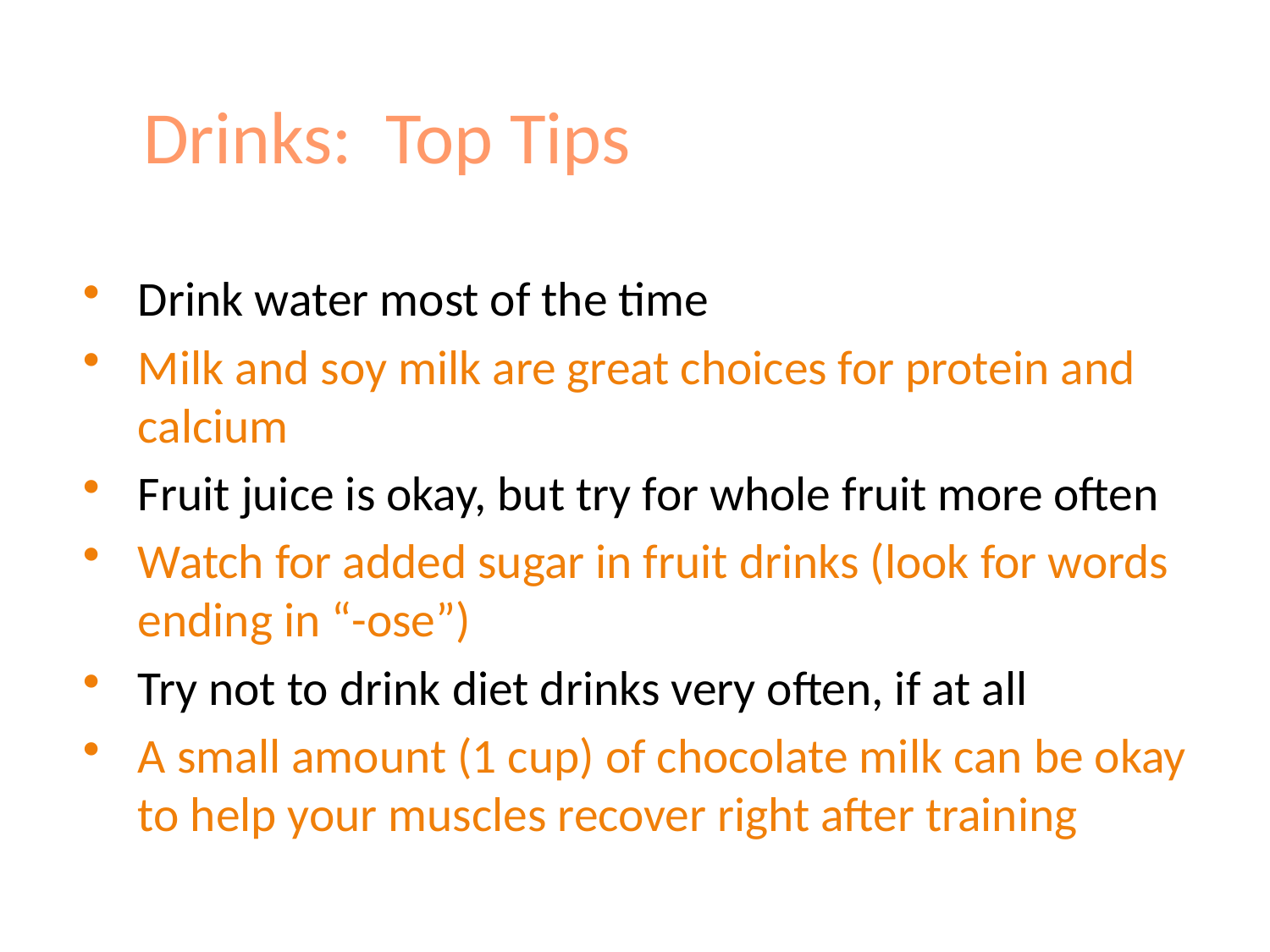

# Drinks:  Top Tips
Drink water most of the time
Milk and soy milk are great choices for protein and calcium
Fruit juice is okay, but try for whole fruit more often
Watch for added sugar in fruit drinks (look for words ending in “-ose”)
Try not to drink diet drinks very often, if at all
A small amount (1 cup) of chocolate milk can be okay to help your muscles recover right after training